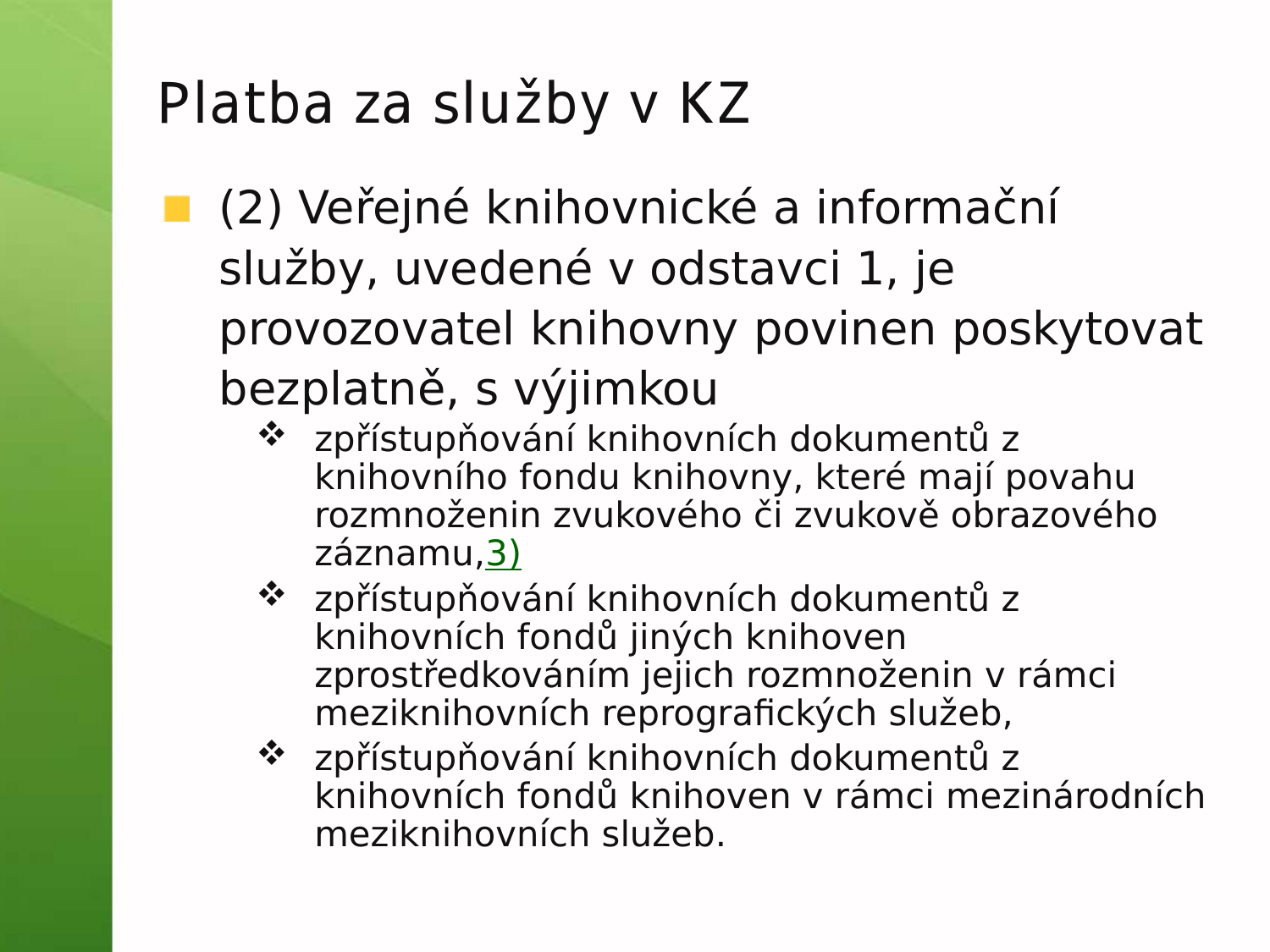

# Platba za služby v KZ
(2) Veřejné knihovnické a informační služby, uvedené v odstavci 1, je provozovatel knihovny povinen poskytovat bezplatně, s výjimkou
zpřístupňování knihovních dokumentů z knihovního fondu knihovny, které mají povahu rozmnoženin zvukového či zvukově obrazového záznamu,3)
zpřístupňování knihovních dokumentů z knihovních fondů jiných knihoven zprostředkováním jejich rozmnoženin v rámci meziknihovních reprografických služeb,
zpřístupňování knihovních dokumentů z knihovních fondů knihoven v rámci mezinárodních meziknihovních služeb.